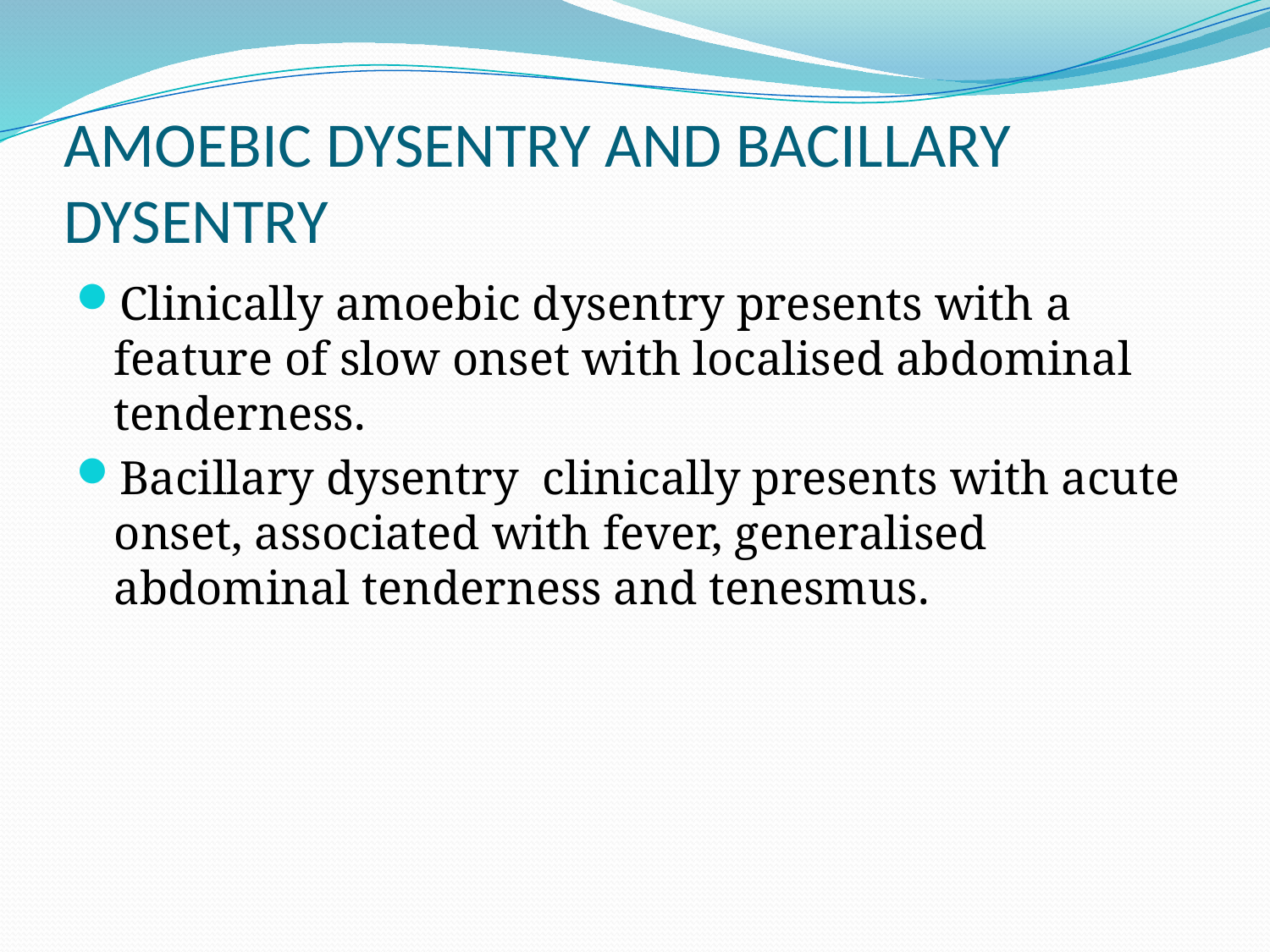

# AMOEBIC DYSENTRY AND BACILLARY DYSENTRY
Clinically amoebic dysentry presents with a feature of slow onset with localised abdominal tenderness.
Bacillary dysentry  clinically presents with acute onset, associated with fever, generalised  abdominal tenderness and tenesmus.